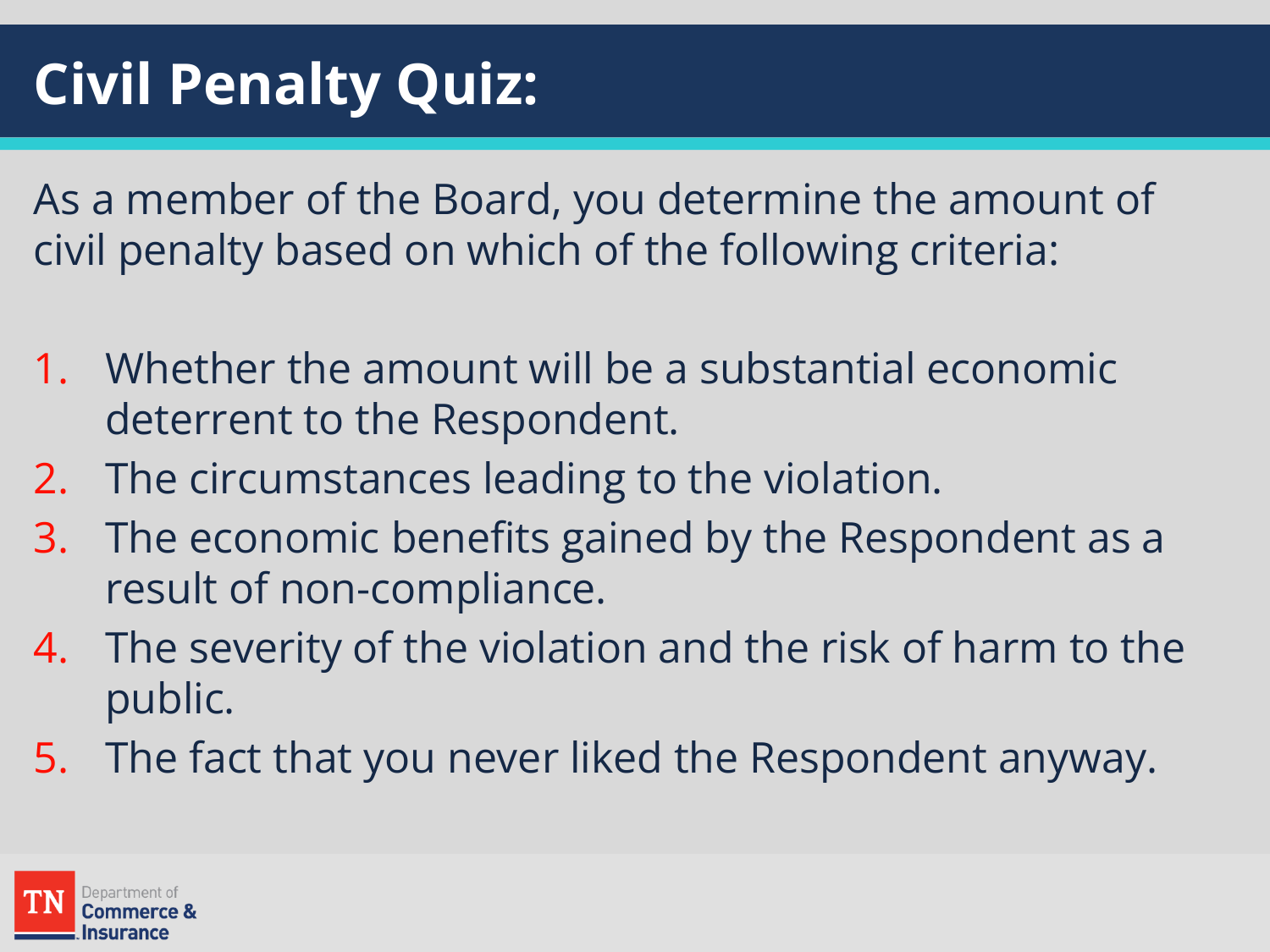

# Civil Penalty Quiz:
As a member of the Board, you determine the amount of civil penalty based on which of the following criteria:

Whether the amount will be a substantial economic deterrent to the Respondent.
The circumstances leading to the violation.
The economic benefits gained by the Respondent as a result of non-compliance.
The severity of the violation and the risk of harm to the public.
The fact that you never liked the Respondent anyway.